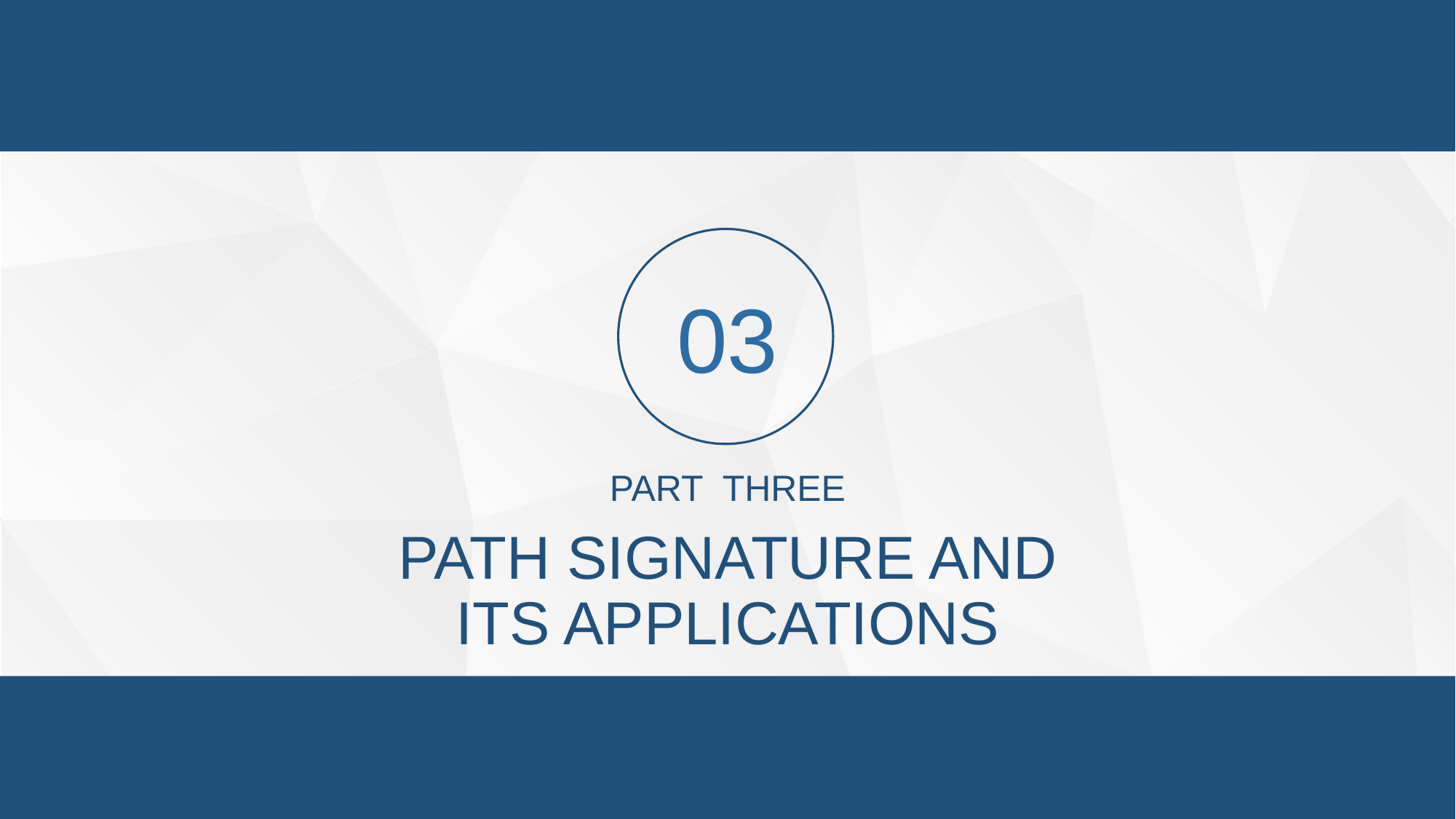

03
PART  THREE
PATH SIGNATURE AND ITS APPLICATIONS